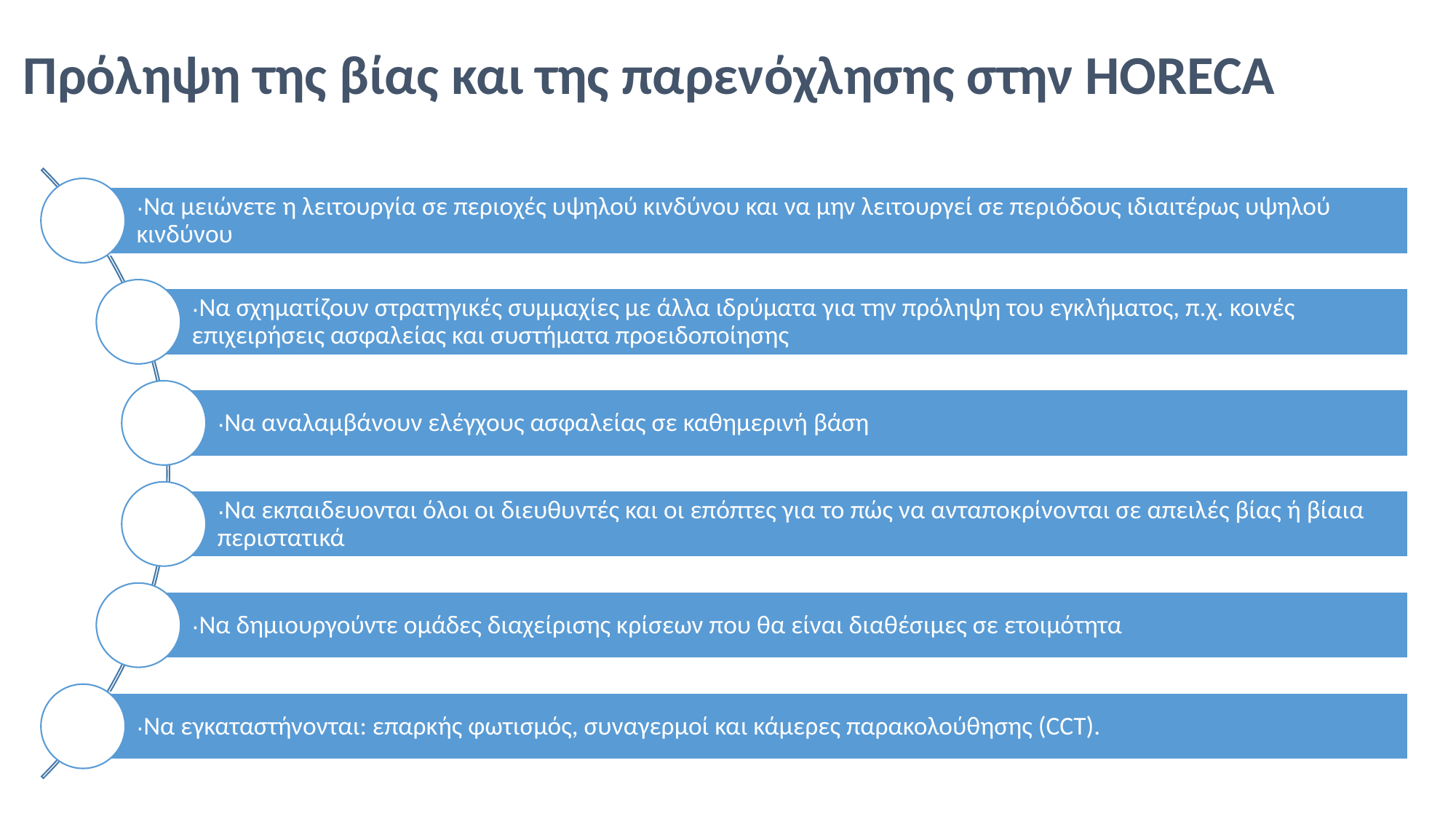

# Πρόληψη της βίας και της παρενόχλησης στην HORECA

Να μειώνετε η λειτουργία σε περιοχές υψηλού κινδύνου και να μην λειτουργεί σε περιόδους ιδιαιτέρως υψηλού κινδύνου

Να σχηματίζουν στρατηγικές συμμαχίες με άλλα ιδρύματα για την πρόληψη του εγκλήματος, π.χ. κοινές επιχειρήσεις ασφαλείας και συστήματα προειδοποίησης

Να αναλαμβάνουν ελέγχους ασφαλείας σε καθημερινή βάση

Να εκπαιδευονται όλοι οι διευθυντές και οι επόπτες για το πώς να ανταποκρίνονται σε απειλές βίας ή βίαια περιστατικά

Να δημιουργούντε ομάδες διαχείρισης κρίσεων που θα είναι διαθέσιμες σε ετοιμότητα

Να εγκαταστήνονται: επαρκής φωτισμός, συναγερμοί και κάμερες παρακολούθησης (CCT).